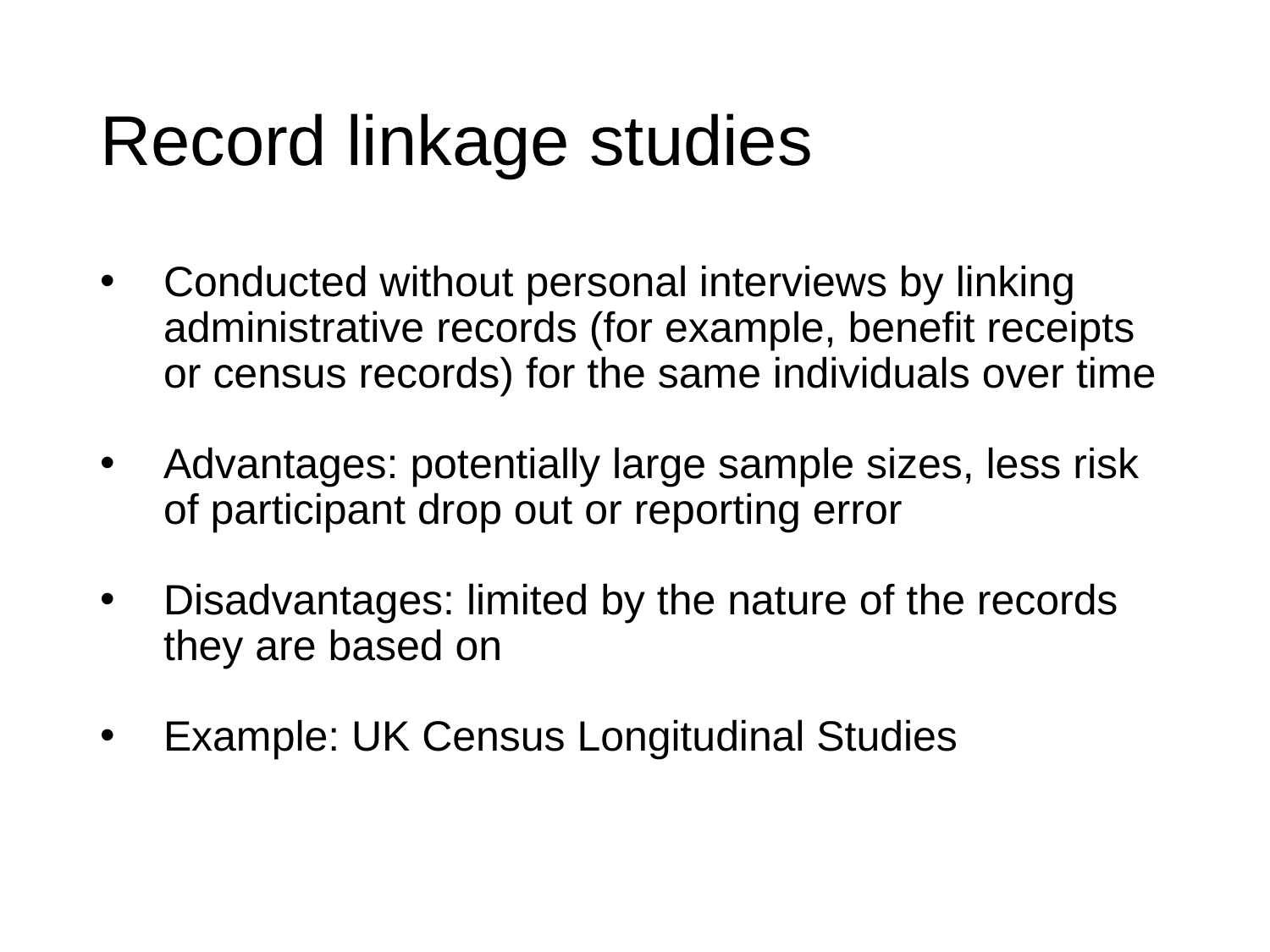

# Record linkage studies
Conducted without personal interviews by linking administrative records (for example, benefit receipts or census records) for the same individuals over time
Advantages: potentially large sample sizes, less risk of participant drop out or reporting error
Disadvantages: limited by the nature of the records they are based on
Example: UK Census Longitudinal Studies